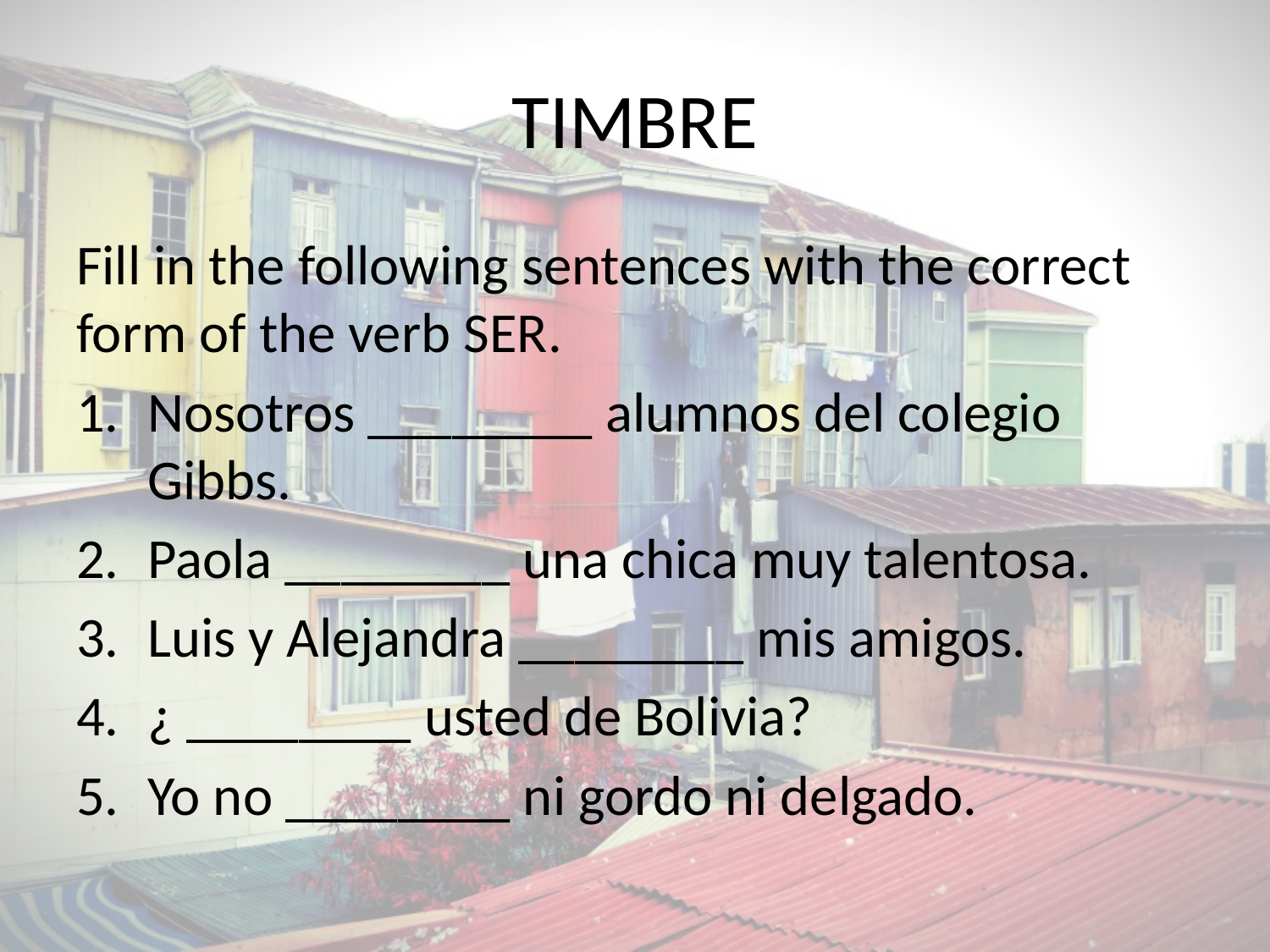

# TIMBRE
Fill in the following sentences with the correct form of the verb SER.
Nosotros ________ alumnos del colegio Gibbs.
Paola ________ una chica muy talentosa.
Luis y Alejandra ________ mis amigos.
¿ ________ usted de Bolivia?
Yo no ________ ni gordo ni delgado.